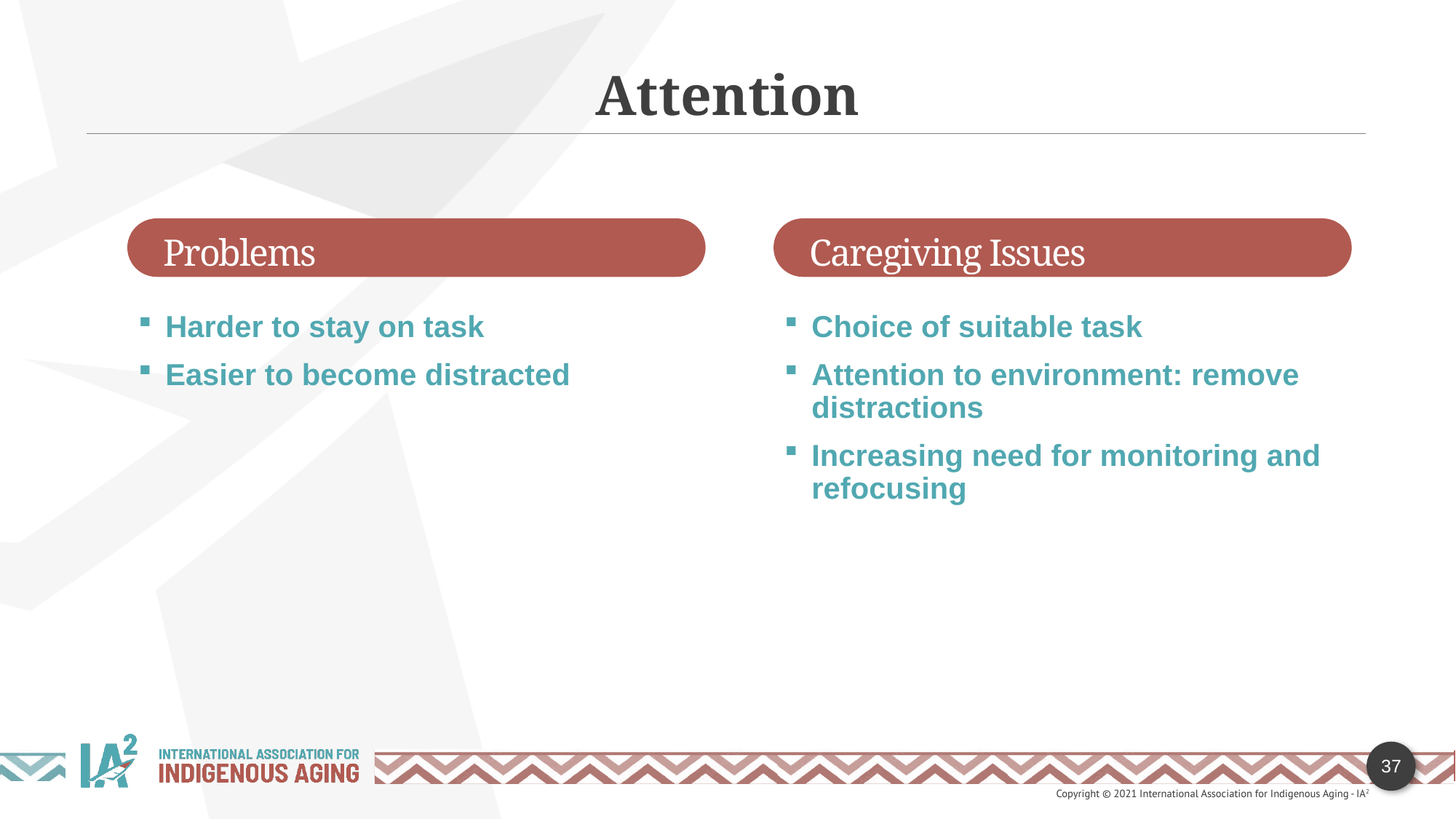

Attention
Problems
Caregiving Issues
Choice of suitable task
Attention to environment: remove distractions
Increasing need for monitoring and refocusing
Harder to stay on task
Easier to become distracted